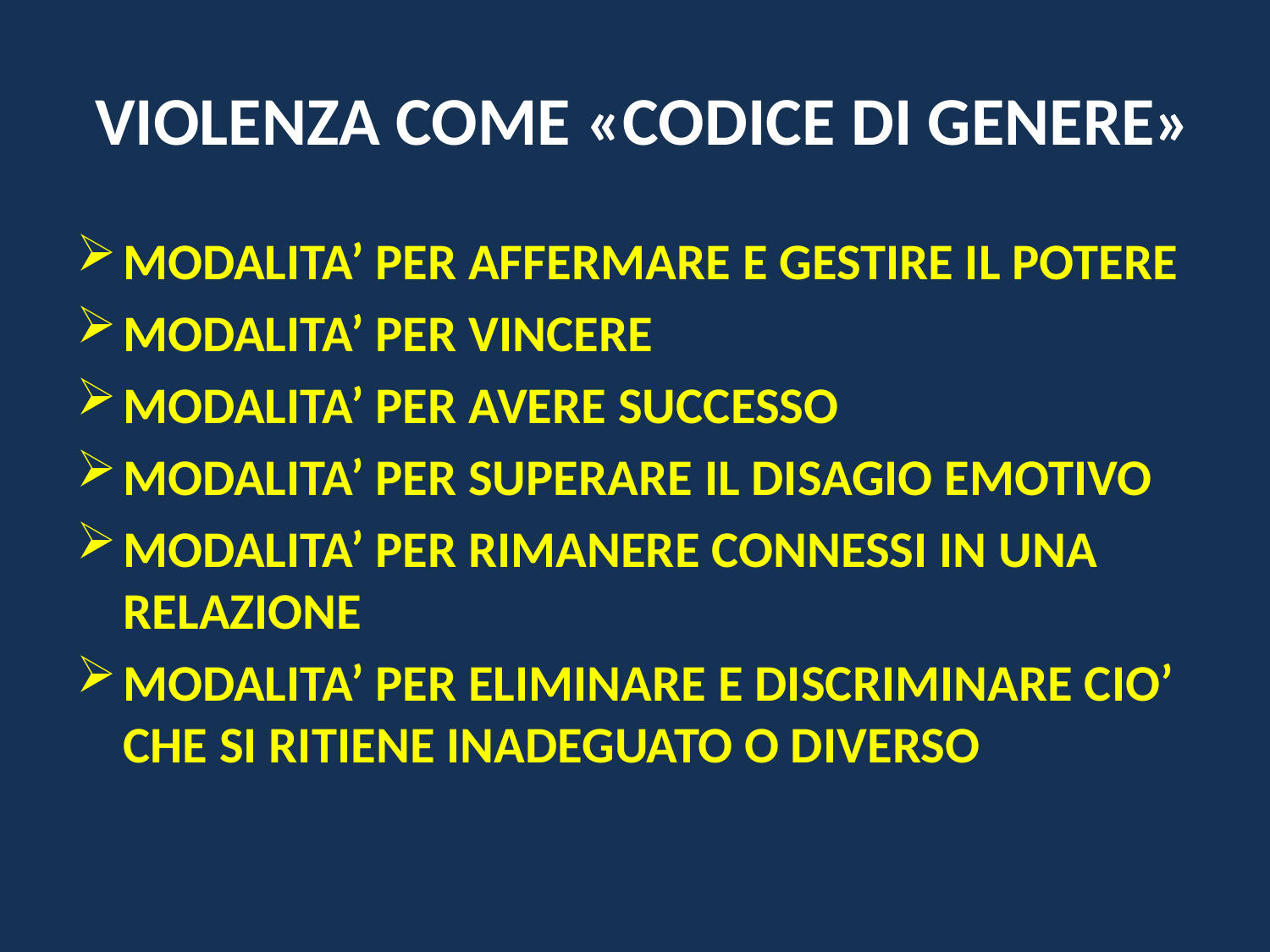

# VIOLENZA COME «CODICE DI GENERE»
MODALITA’ PER AFFERMARE E GESTIRE IL POTERE
MODALITA’ PER VINCERE
MODALITA’ PER AVERE SUCCESSO
MODALITA’ PER SUPERARE IL DISAGIO EMOTIVO
MODALITA’ PER RIMANERE CONNESSI IN UNA RELAZIONE
MODALITA’ PER ELIMINARE E DISCRIMINARE CIO’ CHE SI RITIENE INADEGUATO O DIVERSO